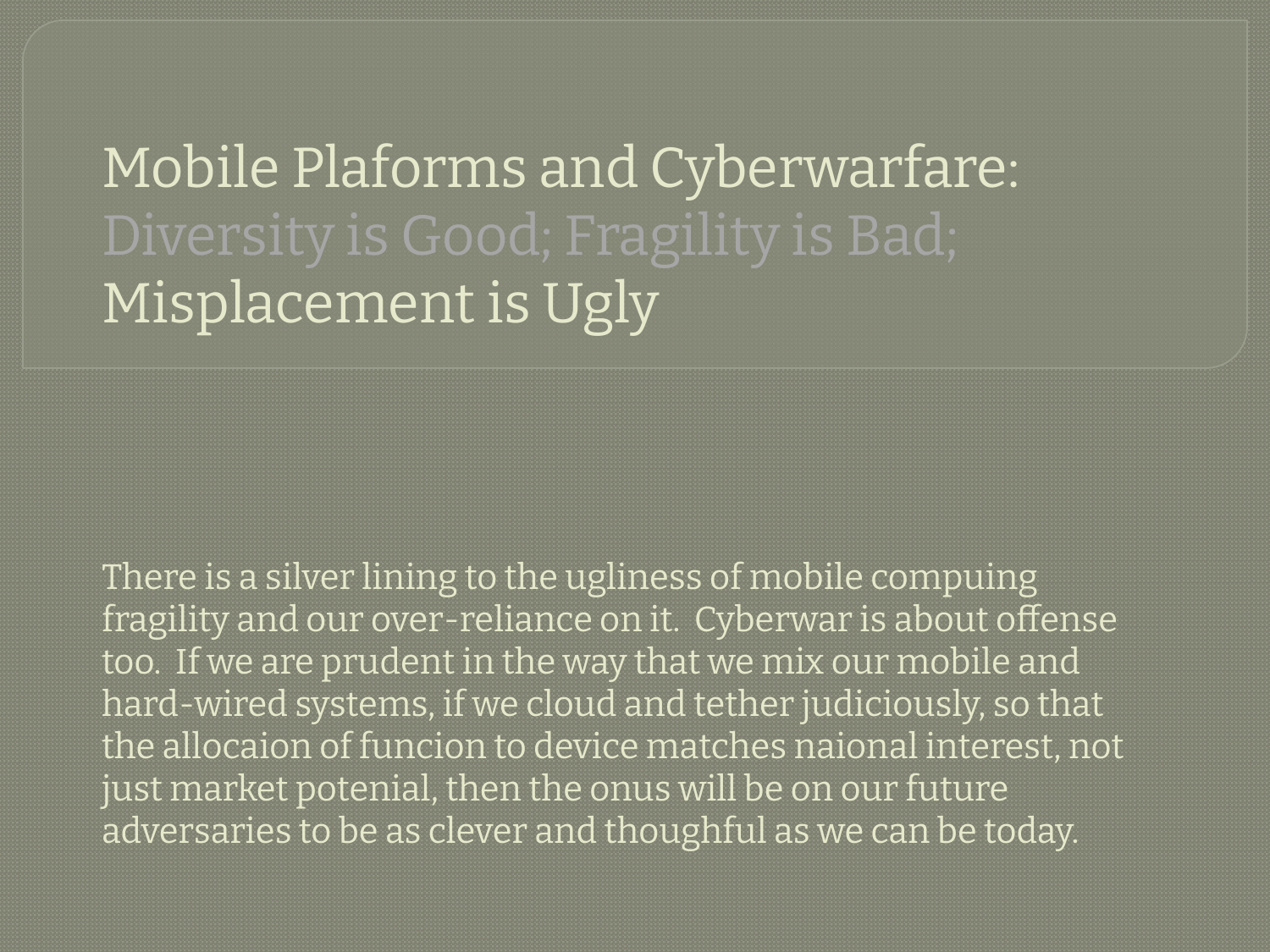

# Mobile Plaforms and Cyberwarfare:  Diversity is Good; Fragility is Bad; Misplacement is Ugly There is a silver lining to the ugliness of mobile compuing fragility and our over-reliance on it.  Cyberwar is about offense too.  If we are prudent in the way that we mix our mobile and hard-wired systems, if we cloud and tether judiciously, so that the allocaion of funcion to device matches naional interest, not just market potenial, then the onus will be on our future adversaries to be as clever and thoughful as we can be today.